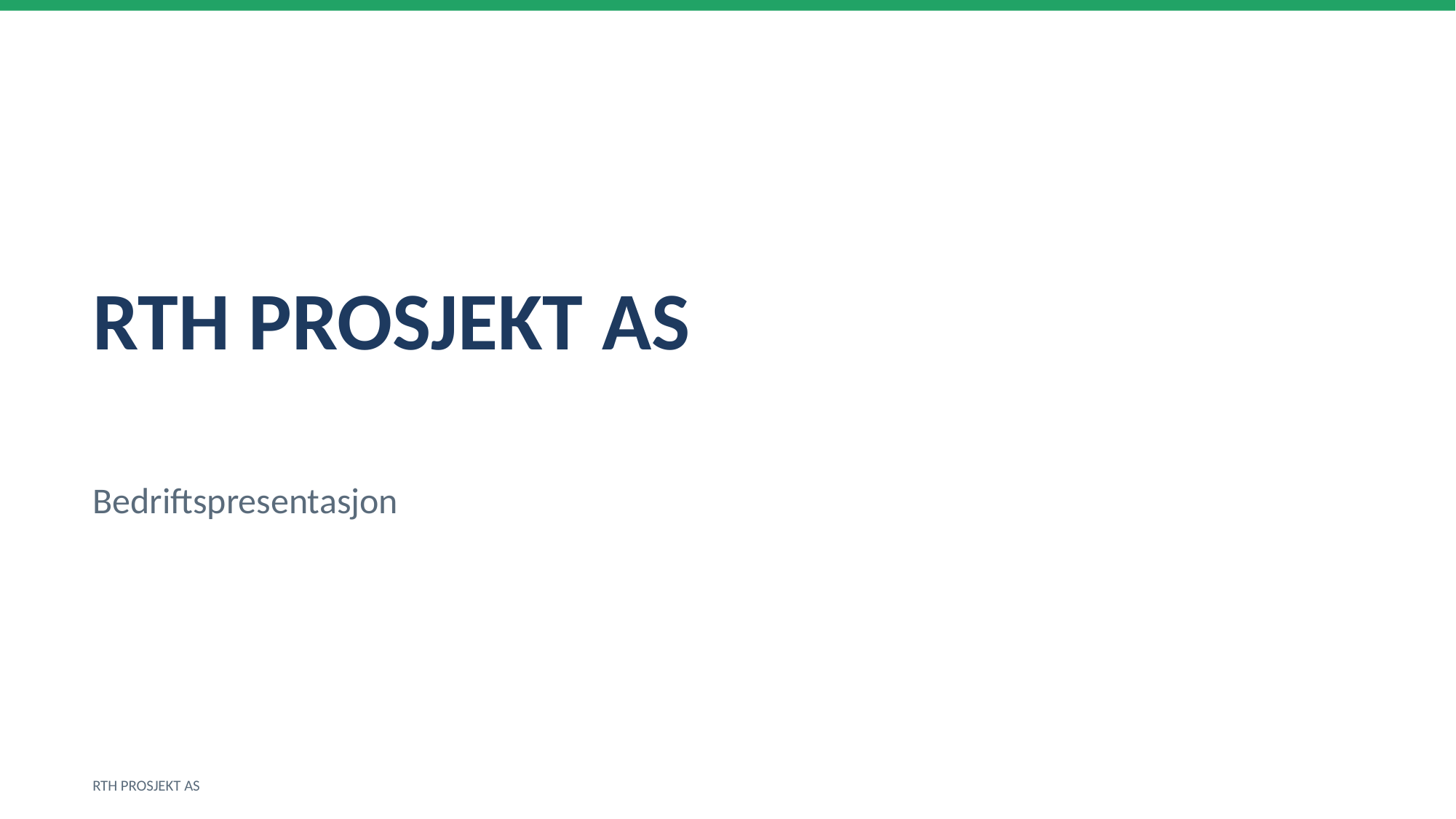

RTH PROSJEKT AS
Bedriftspresentasjon
RTH PROSJEKT AS